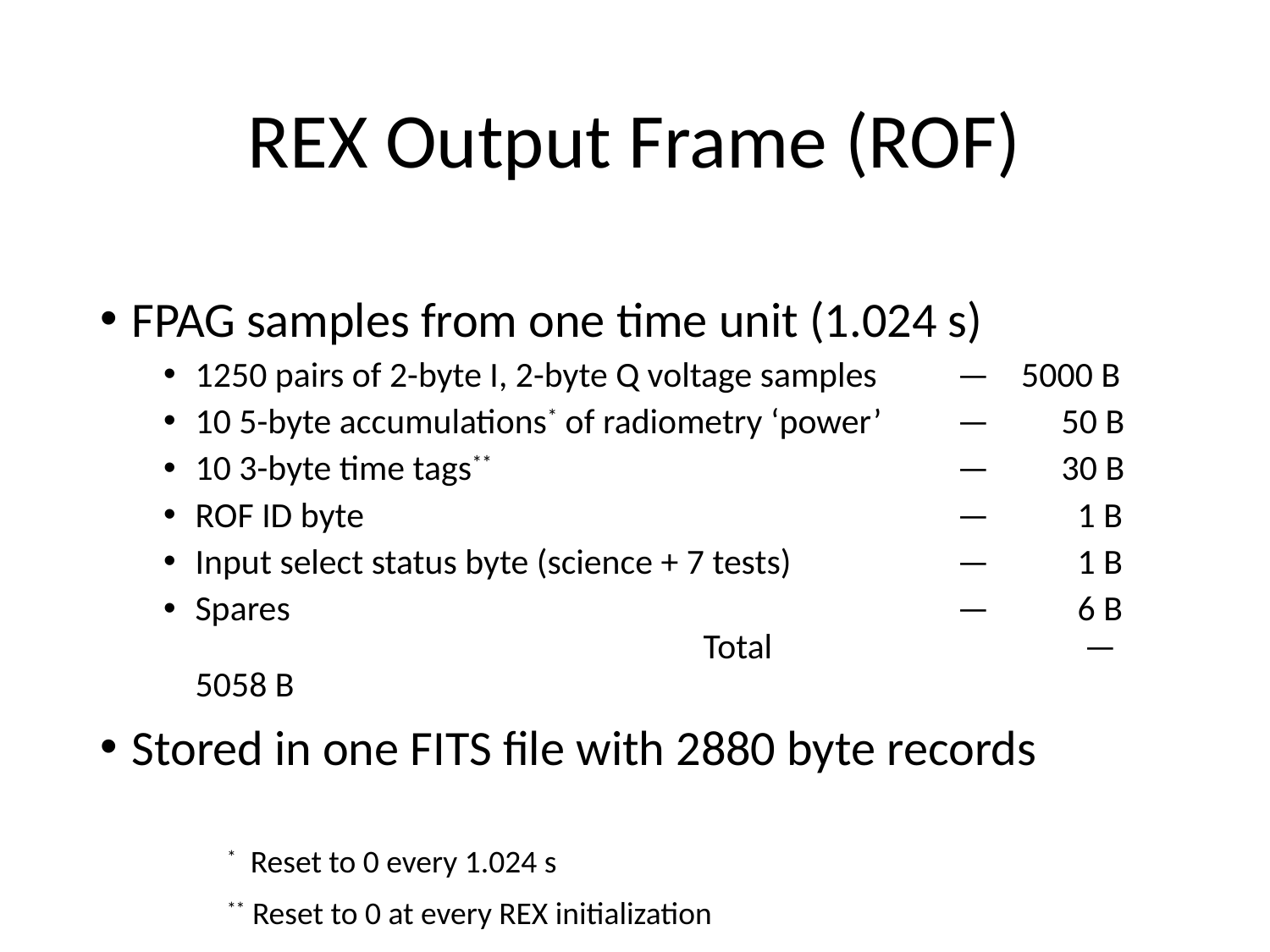

# REX Output Frame (ROF)
FPAG samples from one time unit (1.024 s)
1250 pairs of 2-byte I, 2-byte Q voltage samples 	—    5000 B
10 5-byte accumulations* of radiometry ‘power’	—         50 B
10 3-byte time tags**				—         30 B
ROF ID byte					—           1 B
Input select status byte (science + 7 tests)		—           1 B
Spares						—           6 B				Total			—    5058 B
Stored in one FITS file with 2880 byte records

	*  Reset to 0 every 1.024 s
	** Reset to 0 at every REX initialization